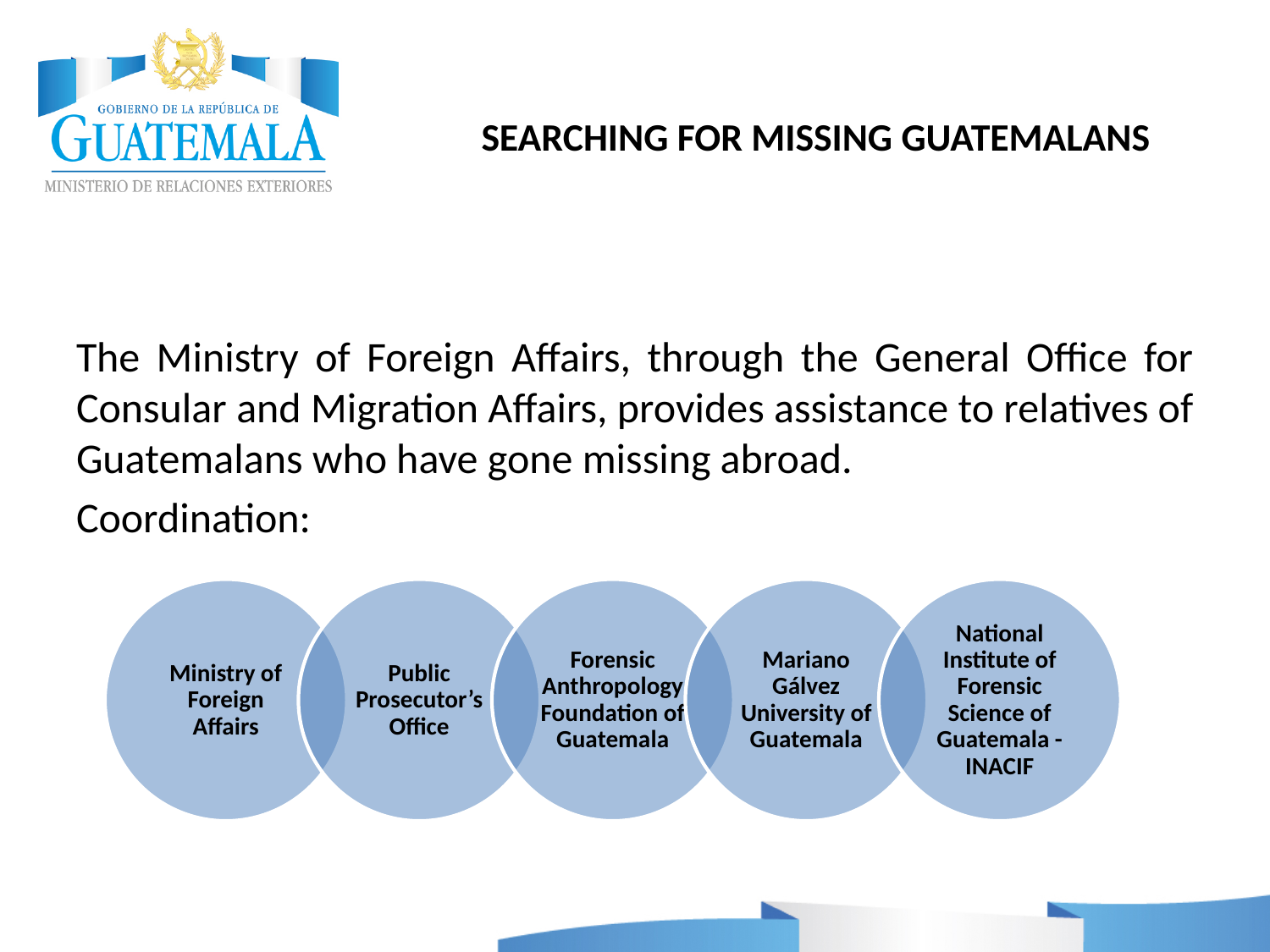

# SEARCHING FOR MISSING GUATEMALANS

The Ministry of Foreign Affairs, through the General Office for Consular and Migration Affairs, provides assistance to relatives of Guatemalans who have gone missing abroad.
Coordination:

Ministry of Foreign Affairs
Public Prosecutor’s Office
Forensic Anthropology Foundation of Guatemala
Mariano Gálvez University of Guatemala
National Institute of Forensic Science of Guatemala -INACIF